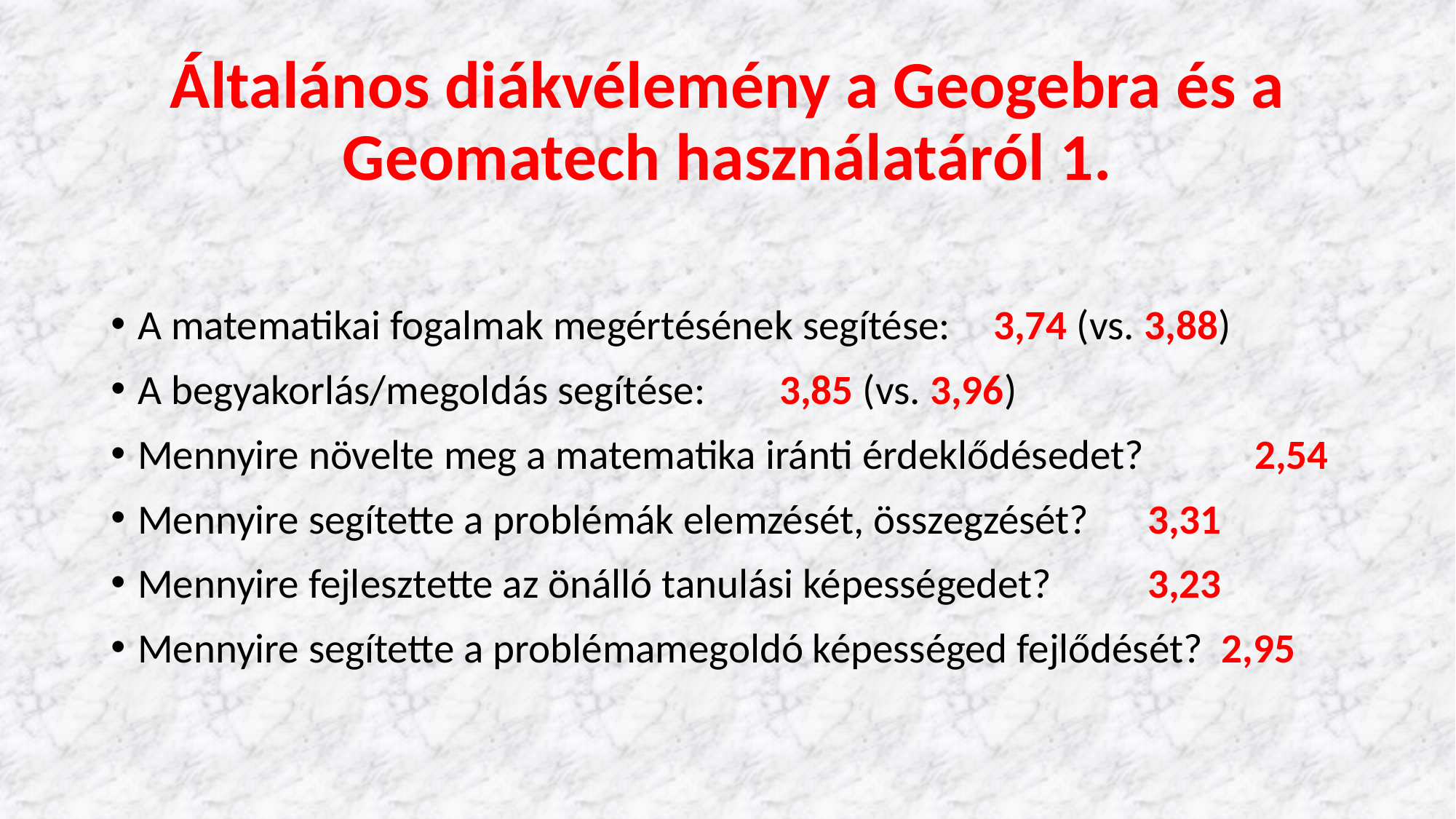

# Általános diákvélemény a Geogebra és a Geomatech használatáról 1.
A matematikai fogalmak megértésének segítése: 		3,74 (vs. 3,88)
A begyakorlás/megoldás segítése: 				3,85 (vs. 3,96)
Mennyire növelte meg a matematika iránti érdeklődésedet?	     2,54
Mennyire segítette a problémák elemzését, összegzését? 	     3,31
Mennyire fejlesztette az önálló tanulási képességedet? 		     3,23
Mennyire segítette a problémamegoldó képességed fejlődését?  2,95